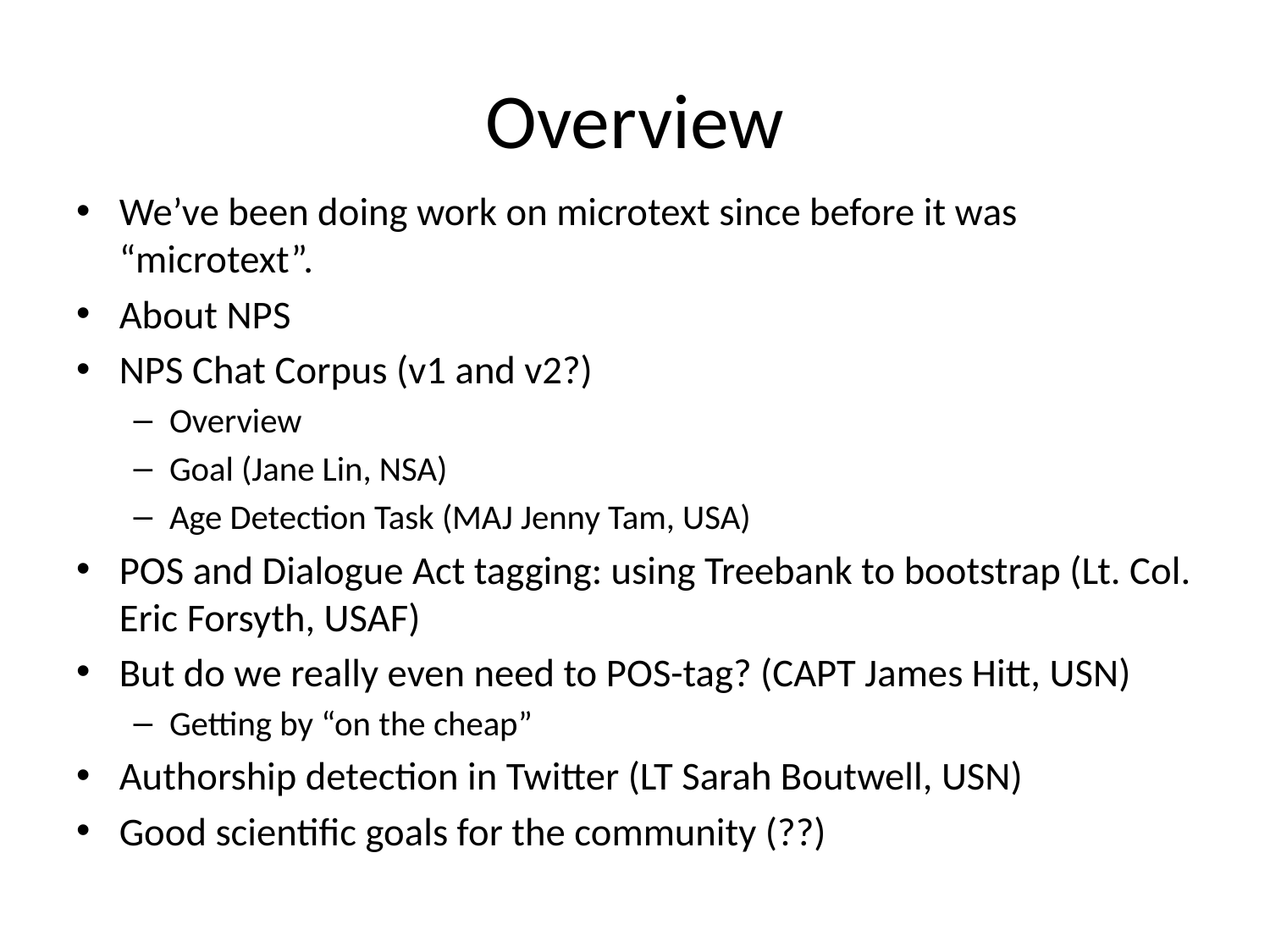

# Overview
We’ve been doing work on microtext since before it was “microtext”.
About NPS
NPS Chat Corpus (v1 and v2?)
Overview
Goal (Jane Lin, NSA)
Age Detection Task (MAJ Jenny Tam, USA)
POS and Dialogue Act tagging: using Treebank to bootstrap (Lt. Col. Eric Forsyth, USAF)
But do we really even need to POS-tag? (CAPT James Hitt, USN)
Getting by “on the cheap”
Authorship detection in Twitter (LT Sarah Boutwell, USN)
Good scientific goals for the community (??)